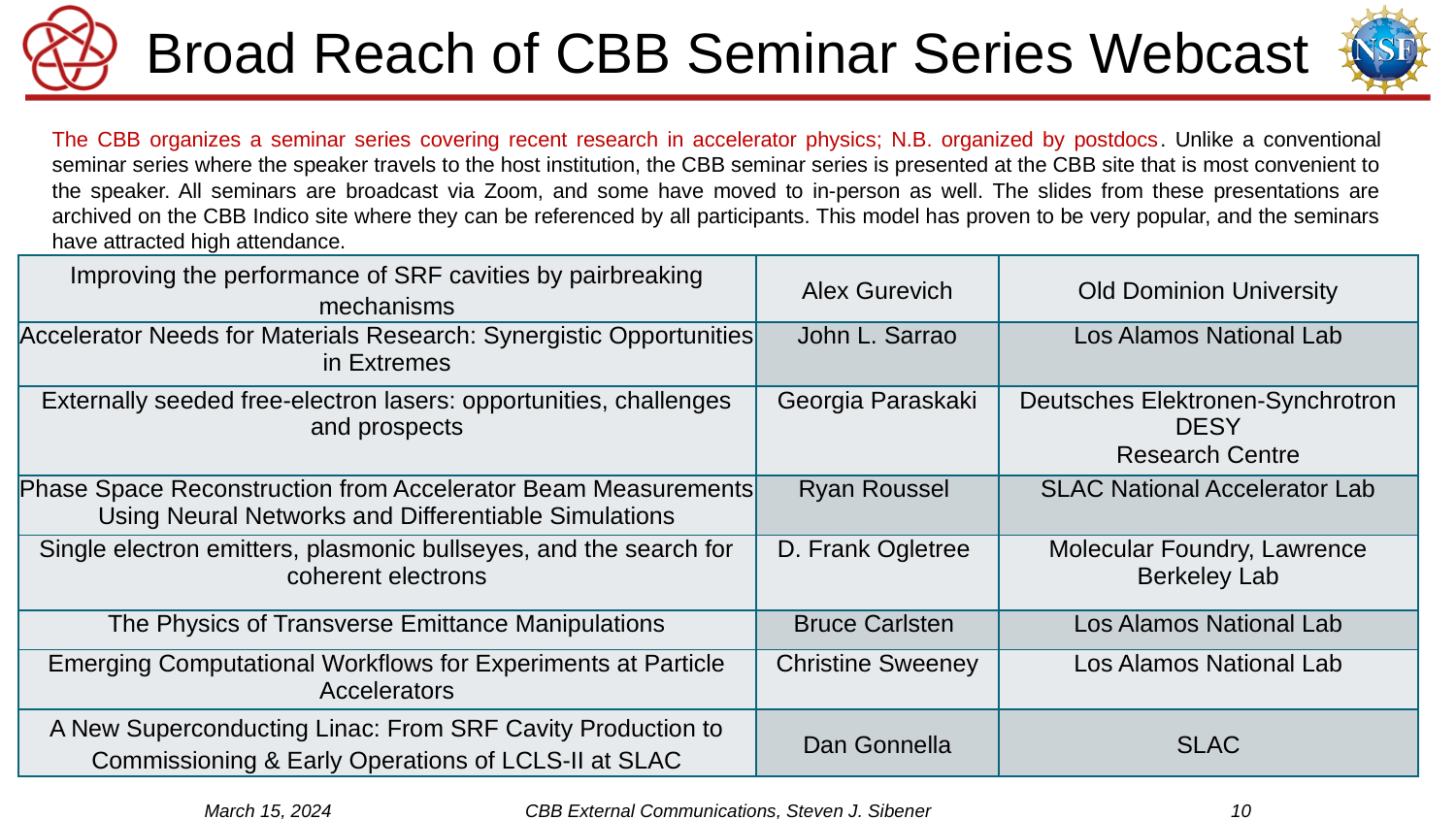

# Broad Reach of CBB Seminar Series Webcast
The CBB organizes a seminar series covering recent research in accelerator physics; N.B. organized by postdocs. Unlike a conventional seminar series where the speaker travels to the host institution, the CBB seminar series is presented at the CBB site that is most convenient to the speaker. All seminars are broadcast via Zoom, and some have moved to in-person as well. The slides from these presentations are archived on the CBB Indico site where they can be referenced by all participants. This model has proven to be very popular, and the seminars have attracted high attendance.

| Improving the performance of SRF cavities by pairbreaking mechanisms | Alex Gurevich | Old Dominion University |
| --- | --- | --- |
| Accelerator Needs for Materials Research: Synergistic Opportunities in Extremes | John L. Sarrao | Los Alamos National Lab |
| Externally seeded free-electron lasers: opportunities, challenges and prospects | Georgia Paraskaki | Deutsches Elektronen-Synchrotron DESY Research Centre |
| Phase Space Reconstruction from Accelerator Beam Measurements Using Neural Networks and Differentiable Simulations | Ryan Roussel | SLAC National Accelerator Lab |
| Single electron emitters, plasmonic bullseyes, and the search for coherent electrons | D. Frank Ogletree | Molecular Foundry, Lawrence Berkeley Lab |
| The Physics of Transverse Emittance Manipulations | Bruce Carlsten | Los Alamos National Lab |
| Emerging Computational Workflows for Experiments at Particle Accelerators | Christine Sweeney | Los Alamos National Lab |
| A New Superconducting Linac: From SRF Cavity Production to Commissioning & Early Operations of LCLS-II at SLAC | Dan Gonnella | SLAC |
March 15, 2024
CBB External Communications, Steven J. Sibener
10